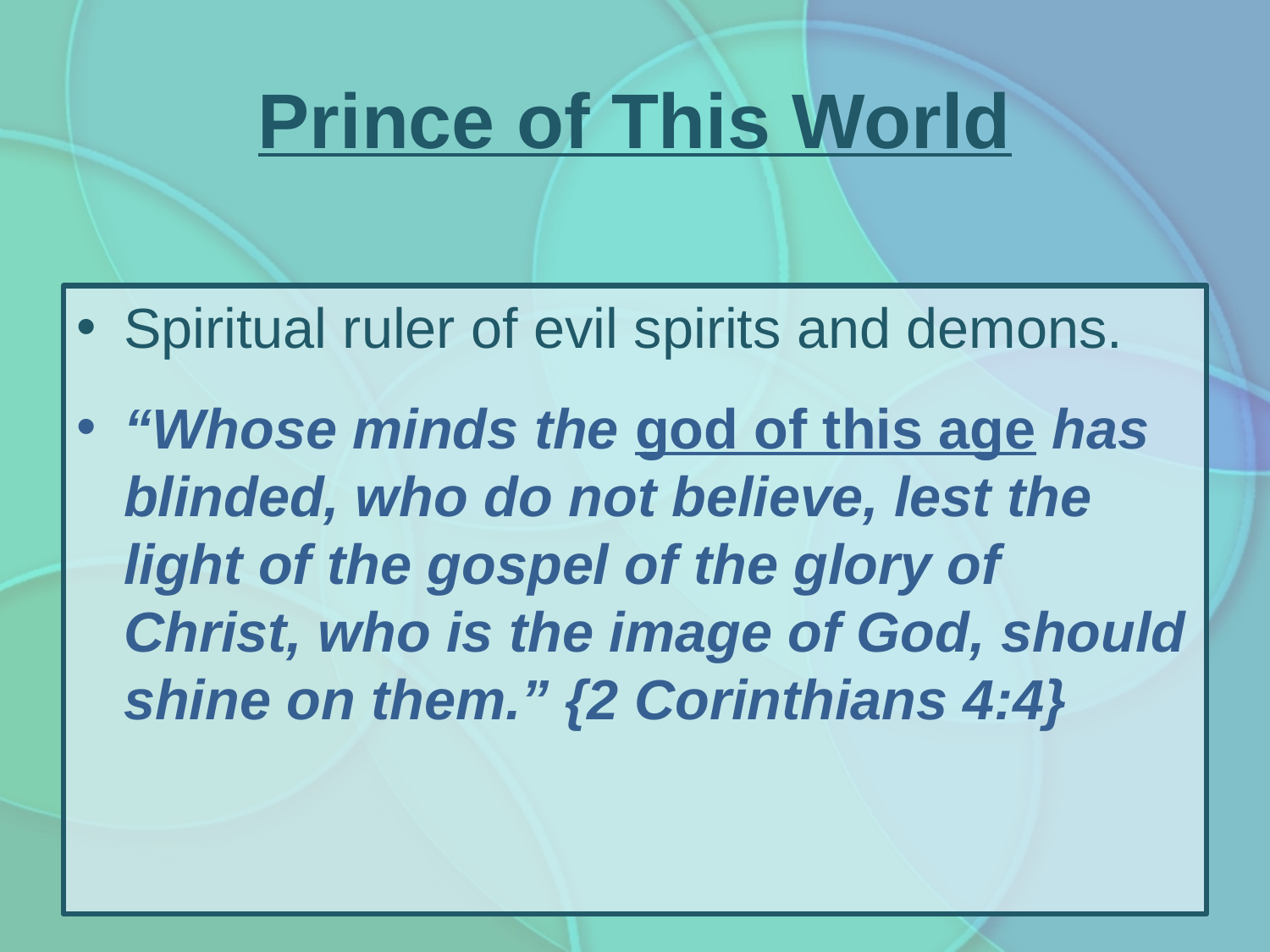

# Prince of This World
Spiritual ruler of evil spirits and demons.
“Whose minds the god of this age has blinded, who do not believe, lest the light of the gospel of the glory of Christ, who is the image of God, should shine on them.” {2 Corinthians 4:4}